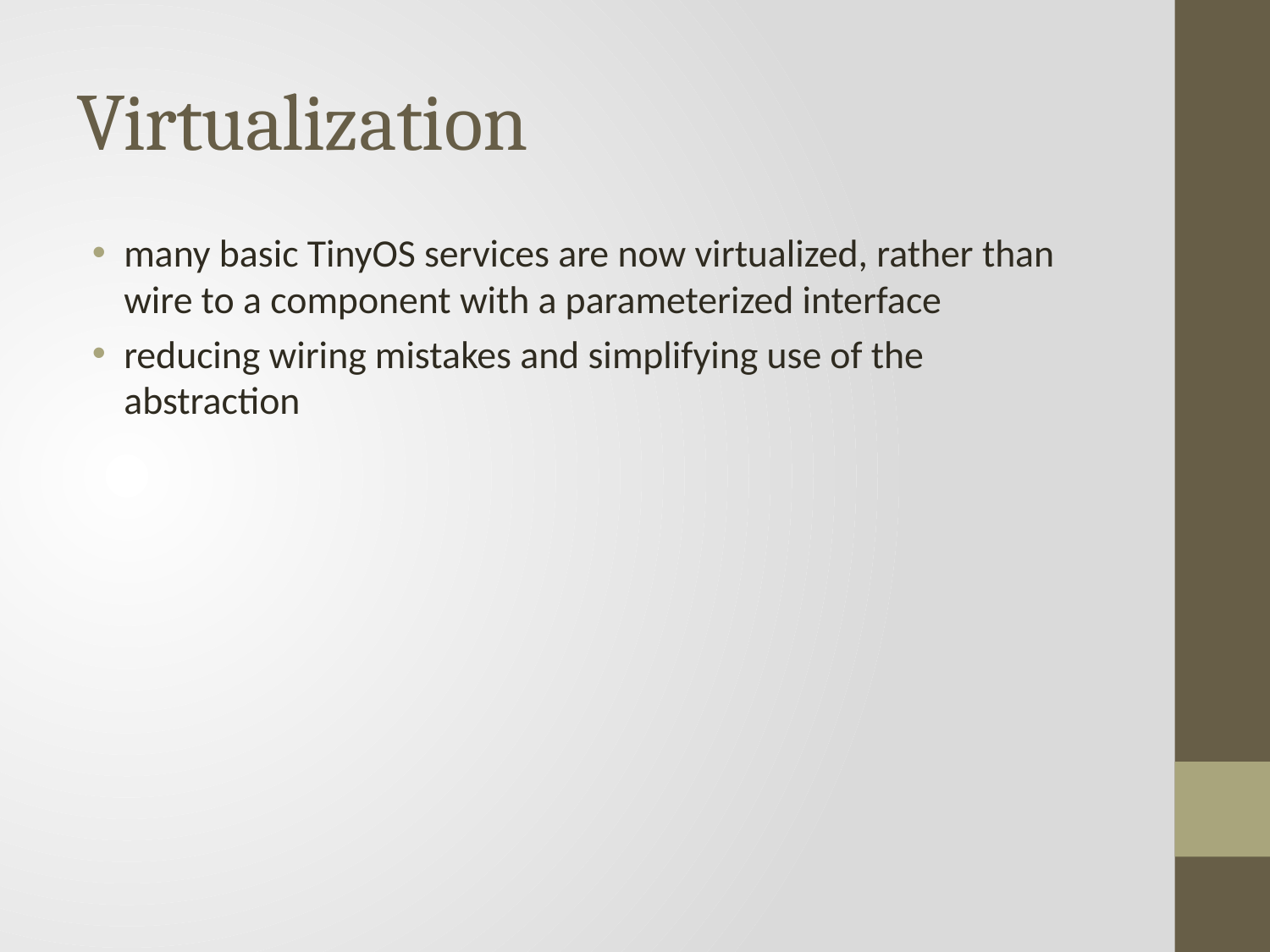

# Virtualization
many basic TinyOS services are now virtualized, rather than wire to a component with a parameterized interface
reducing wiring mistakes and simplifying use of the abstraction